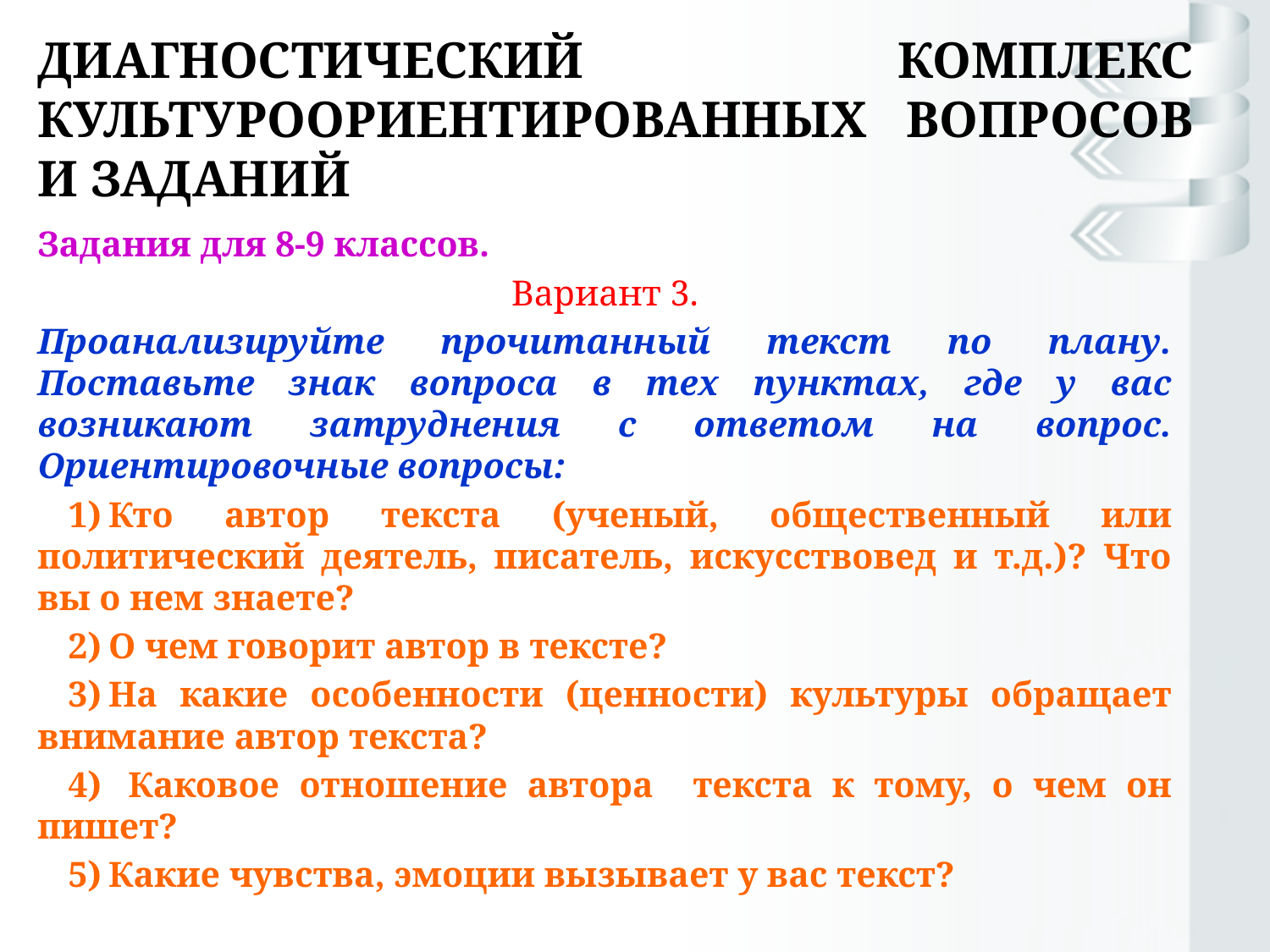

# Диагностический комплекс культуроориентированных вопросов и заданий
Задания для 8-9 классов.
Вариант 3.
Проанализируйте прочитанный текст по плану. Поставьте знак вопроса в тех пунктах, где у вас возникают затруднения с ответом на вопрос. Ориентировочные вопросы:
Кто автор текста (ученый, общественный или политический деятель, писатель, искусствовед и т.д.)? Что вы о нем знаете?
О чем говорит автор в тексте?
На какие особенности (ценности) культуры обращает внимание автор текста?
 Каковое отношение автора  текста к тому, о чем он пишет?
Какие чувства, эмоции вызывает у вас текст?